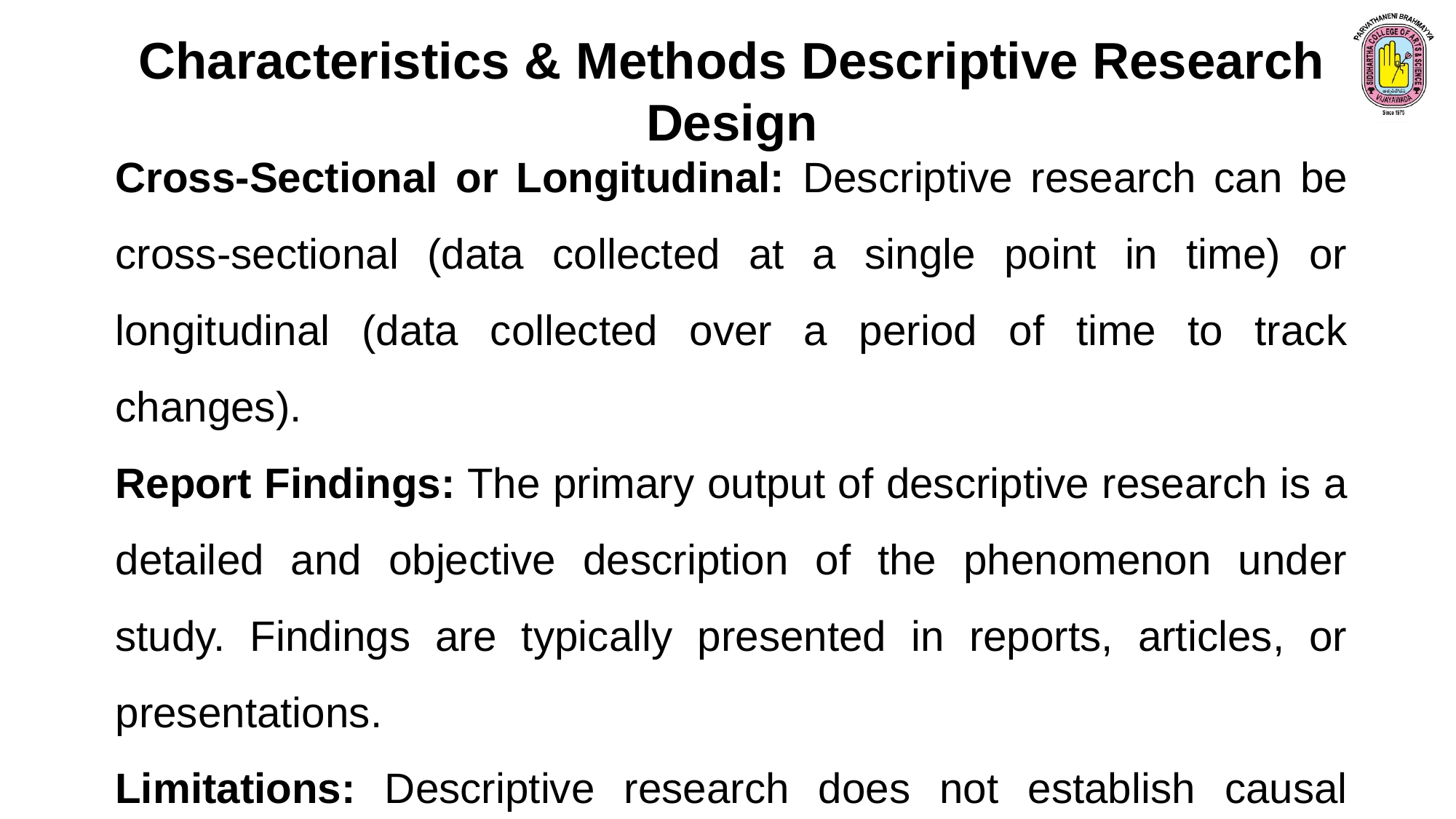

Characteristics & Methods Descriptive Research Design
Cross-Sectional or Longitudinal: Descriptive research can be cross-sectional (data collected at a single point in time) or longitudinal (data collected over a period of time to track changes).
Report Findings: The primary output of descriptive research is a detailed and objective description of the phenomenon under study. Findings are typically presented in reports, articles, or presentations.
Limitations: Descriptive research does not establish causal relationships or explain why certain patterns or behaviors exist. It is limited to providing a snapshot of the situation as it is observed.